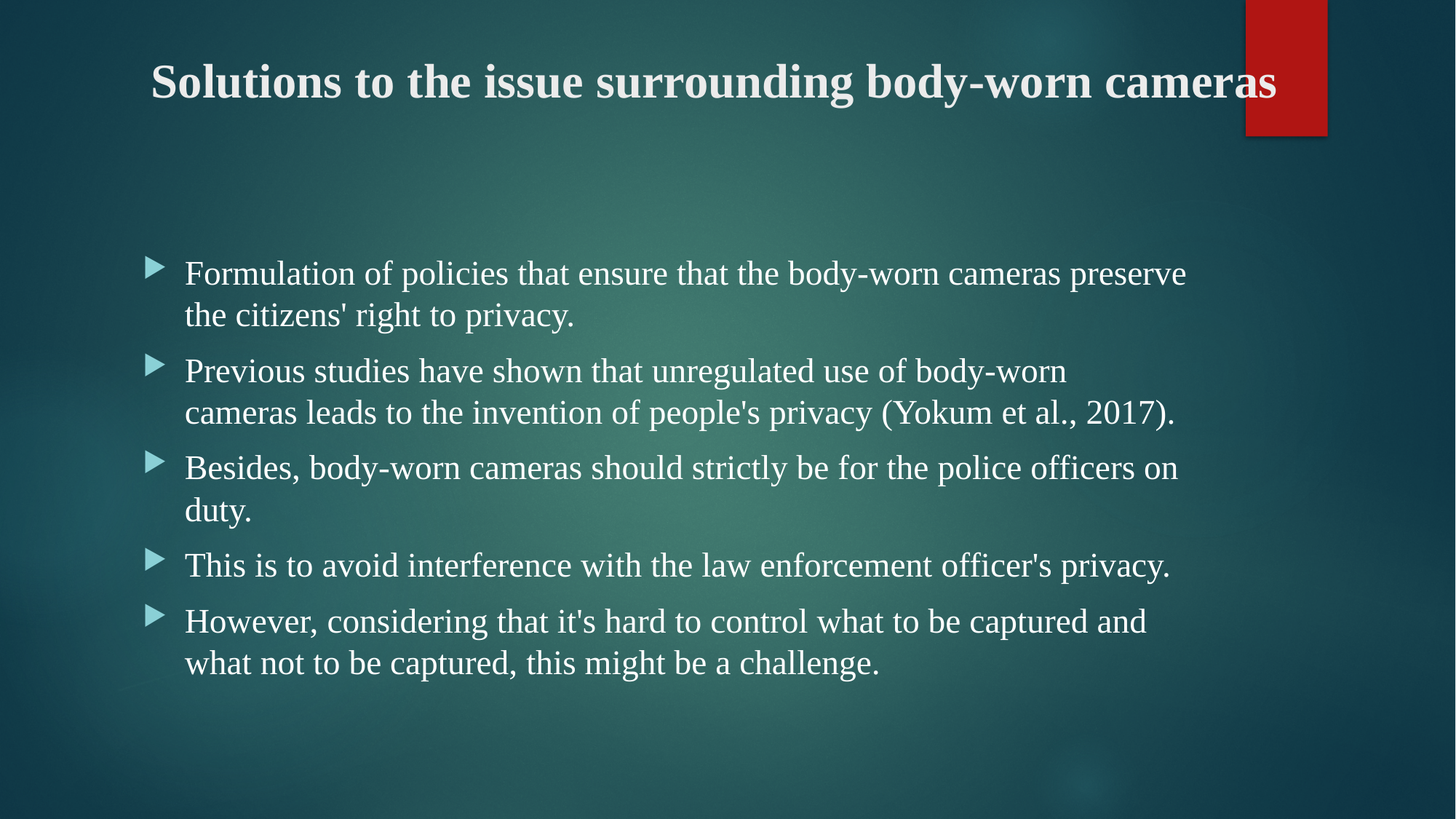

# Solutions to the issue surrounding body-worn cameras
Formulation of policies that ensure that the body-worn cameras preserve the citizens' right to privacy.
Previous studies have shown that unregulated use of body-worn cameras leads to the invention of people's privacy (Yokum et al., 2017).
Besides, body-worn cameras should strictly be for the police officers on duty.
This is to avoid interference with the law enforcement officer's privacy.
However, considering that it's hard to control what to be captured and what not to be captured, this might be a challenge.